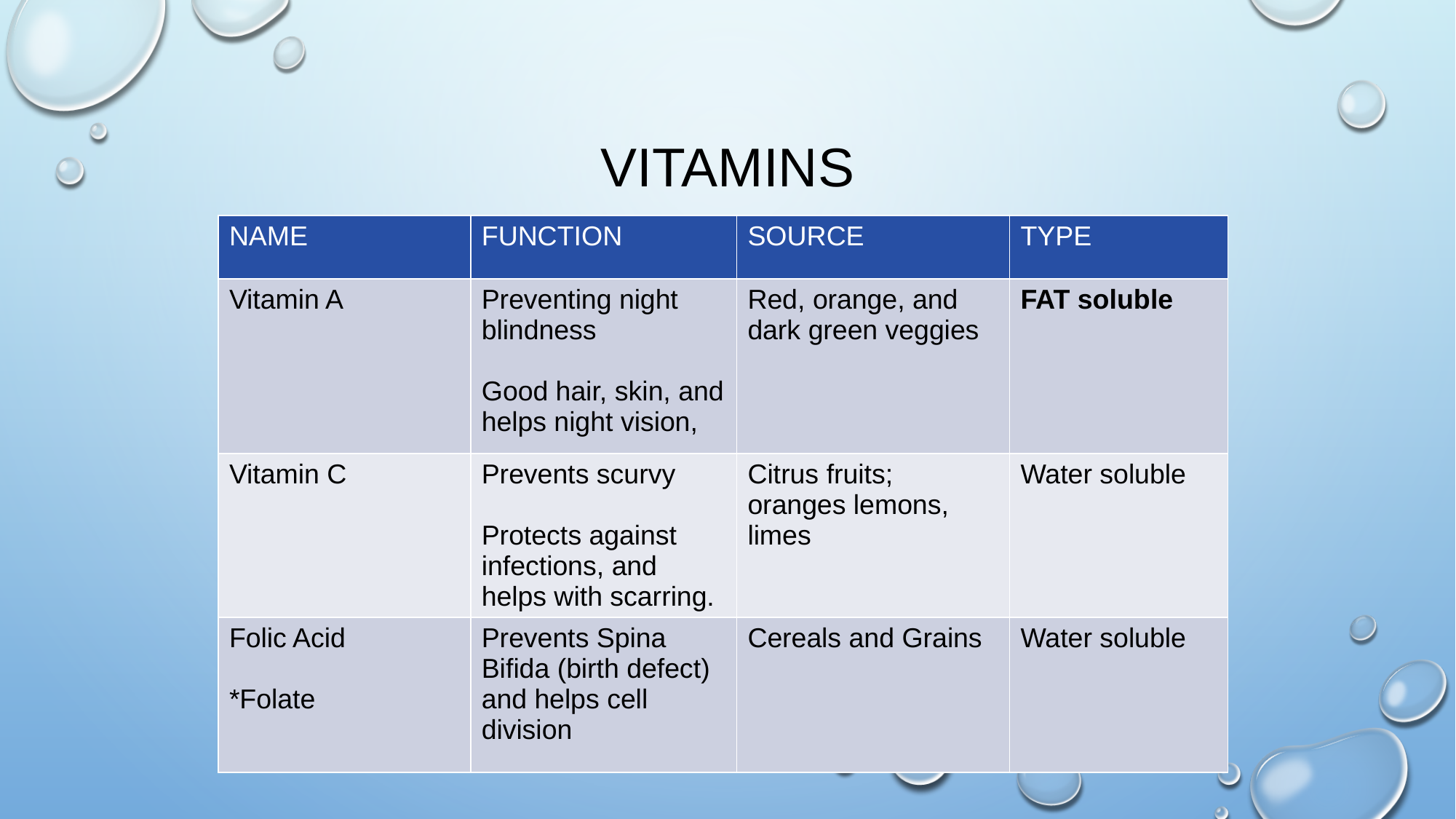

# Vitamins
| NAME | FUNCTION | SOURCE | TYPE |
| --- | --- | --- | --- |
| Vitamin A | Preventing night blindness Good hair, skin, and helps night vision, | Red, orange, and dark green veggies | FAT soluble |
| Vitamin C | Prevents scurvy Protects against infections, and helps with scarring. | Citrus fruits; oranges lemons, limes | Water soluble |
| Folic Acid \*Folate | Prevents Spina Bifida (birth defect) and helps cell division | Cereals and Grains | Water soluble |